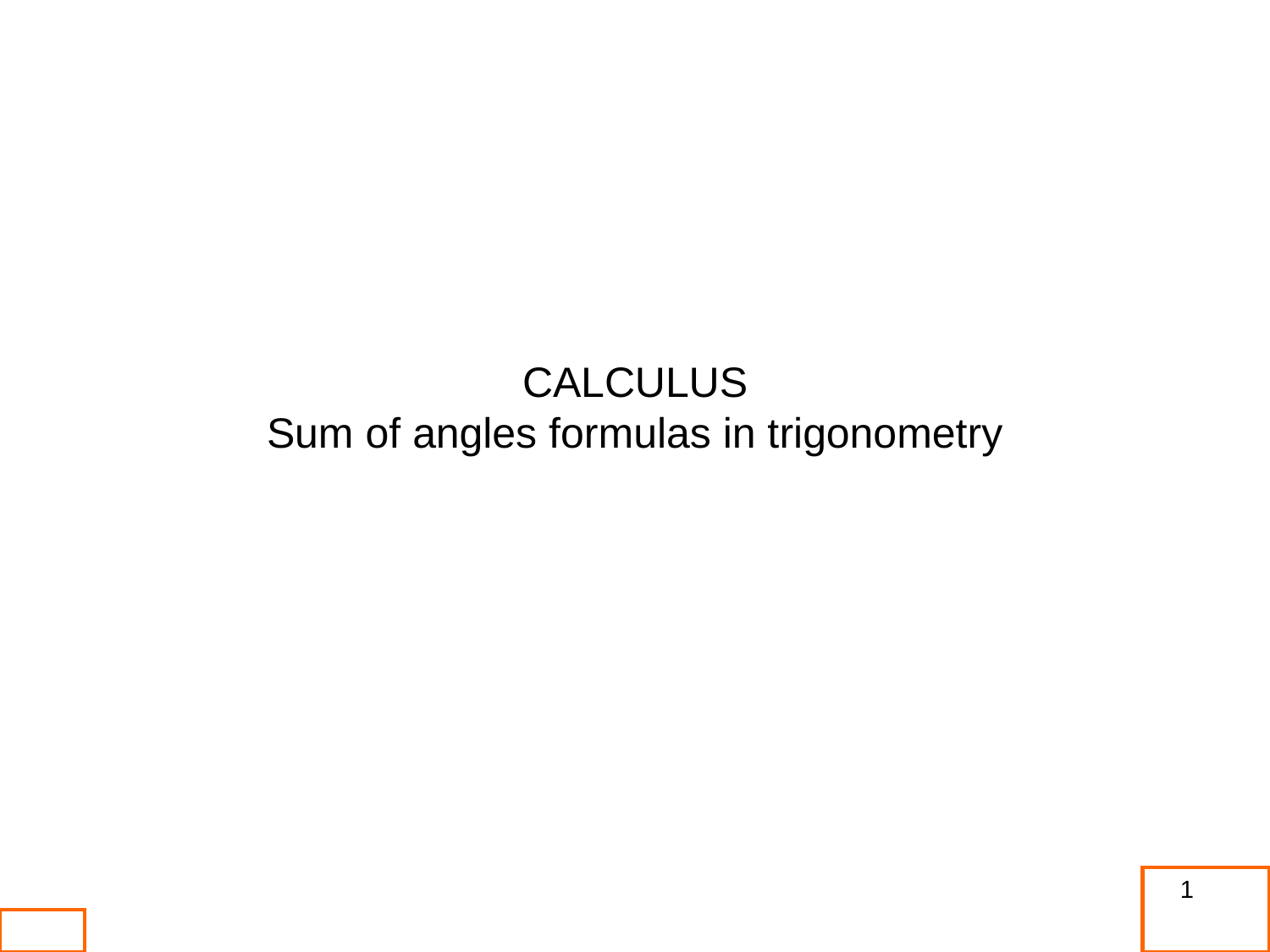

CALCULUS
Sum of angles formulas in trigonometry
1